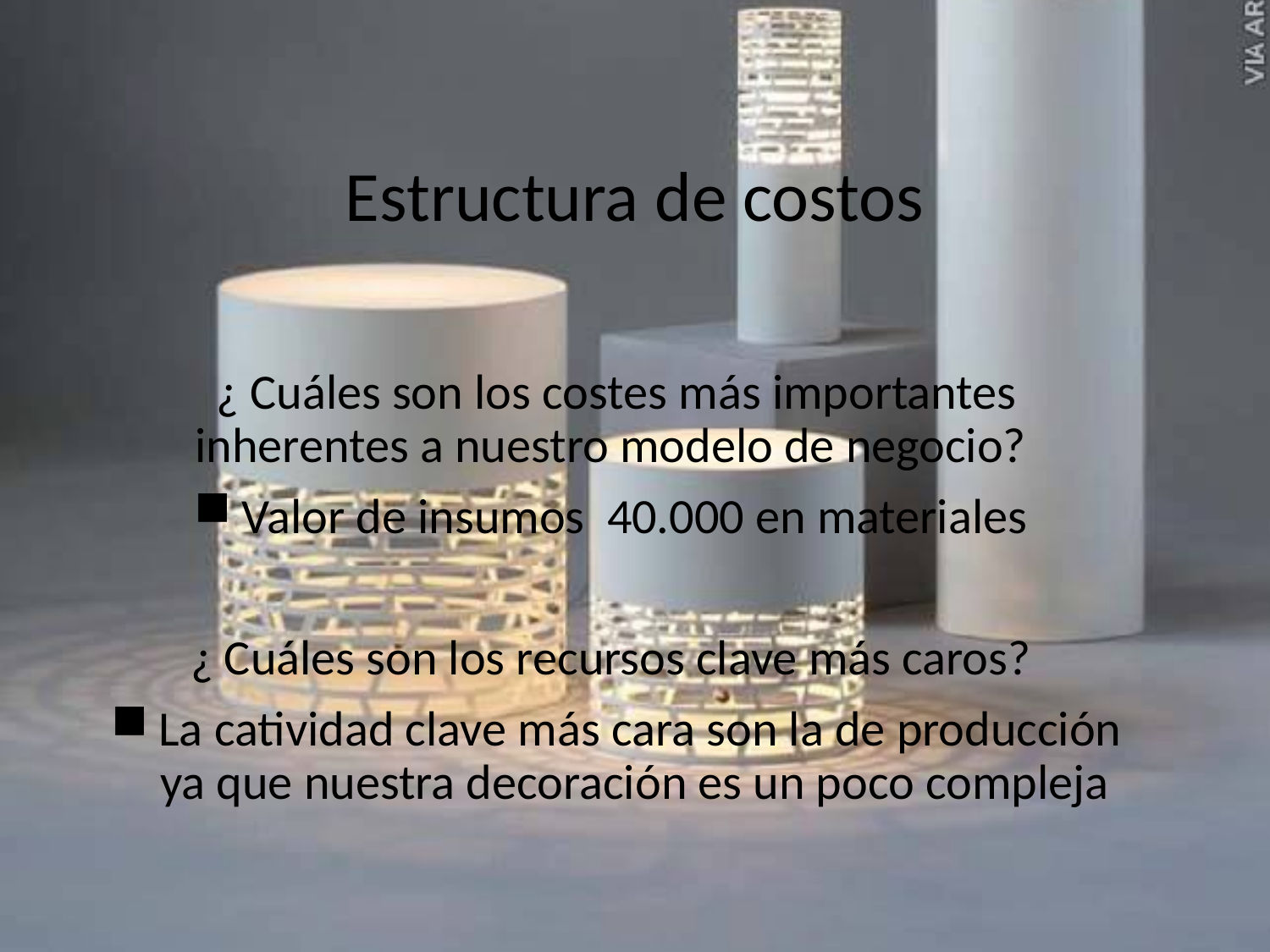

# Estructura de costos
¿ Cuáles son los costes más importantes inherentes a nuestro modelo de negocio?
Valor de insumos  40.000 en materiales

¿ Cuáles son los recursos clave más caros?
La catividad clave más cara son la de producción ya que nuestra decoración es un poco compleja